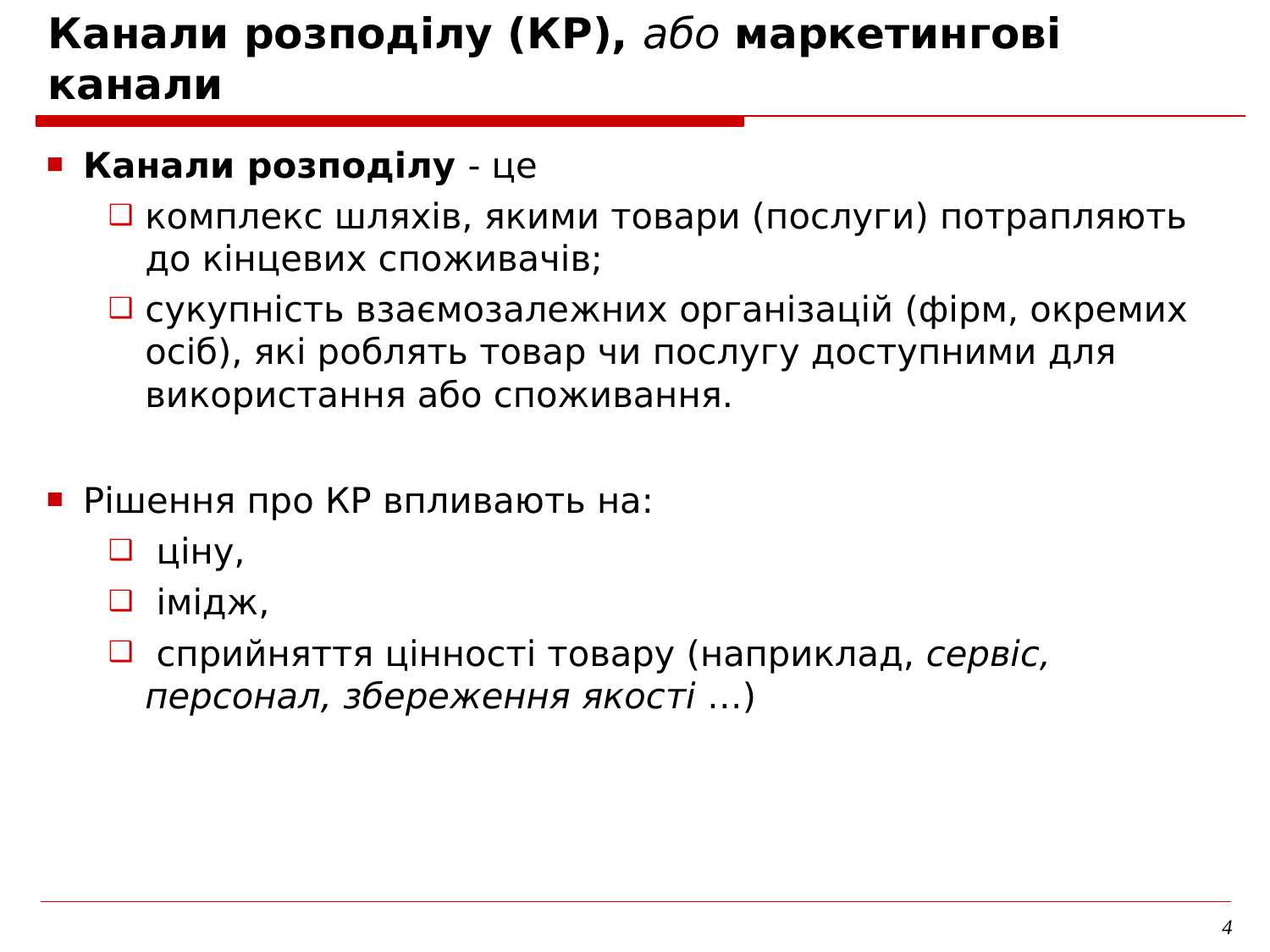

Канали розподілу (КР), або маркетингові канали
Канали розподілу - це
комплекс шляхів, якими товари (послуги) потрапляють до кінцевих споживачів;
сукупність взаємозалежних організацій (фірм, окремих осіб), які роблять товар чи послугу доступними для використання або споживання.

Рішення про КР впливають на:
 ціну,
 імідж,
 сприйняття цінності товару (наприклад, сервіс, персонал, збереження якості …)
4